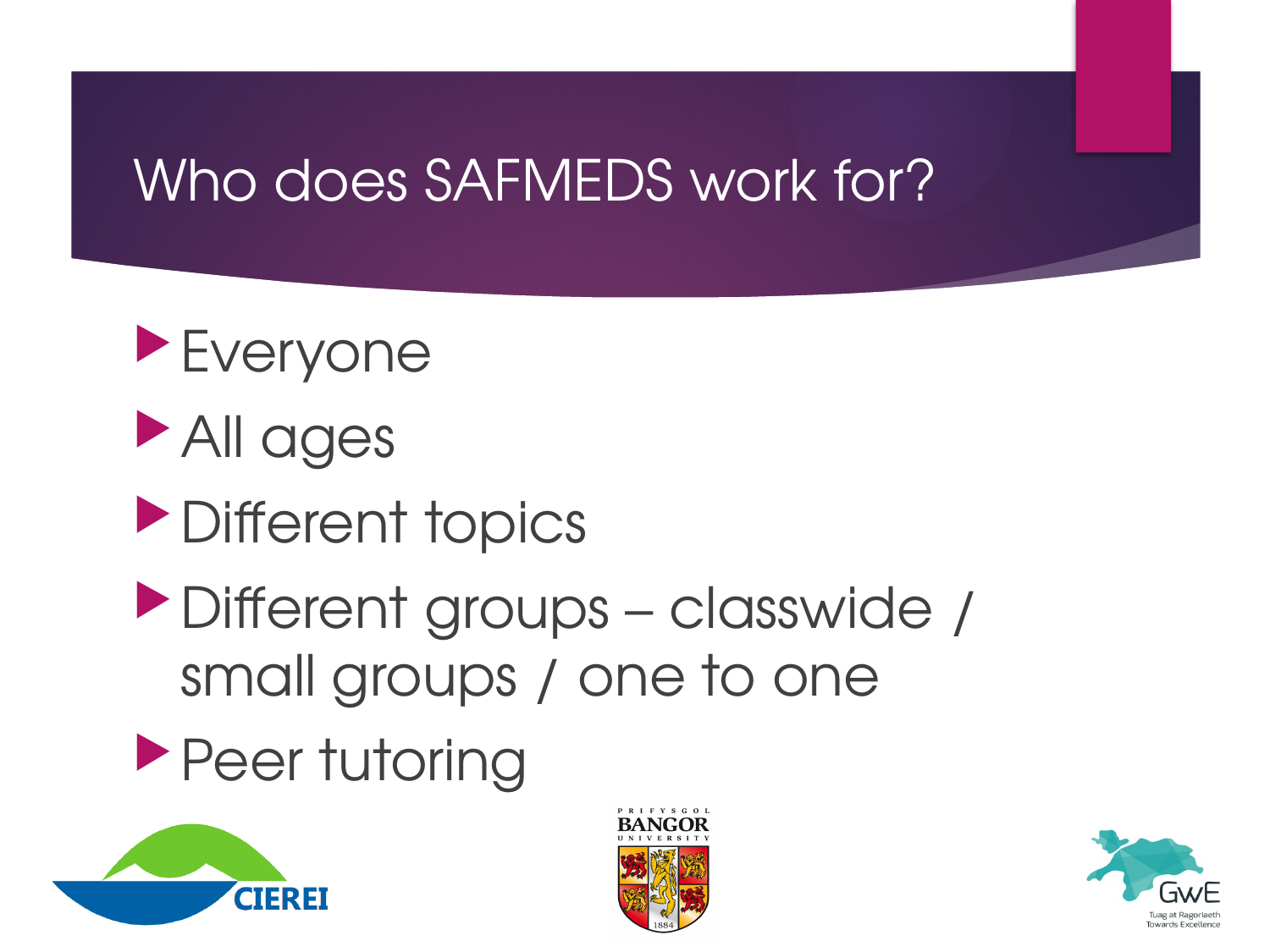

# Who does SAFMEDS work for?
Everyone
All ages
Different topics
Different groups – classwide / small groups / one to one
Peer tutoring